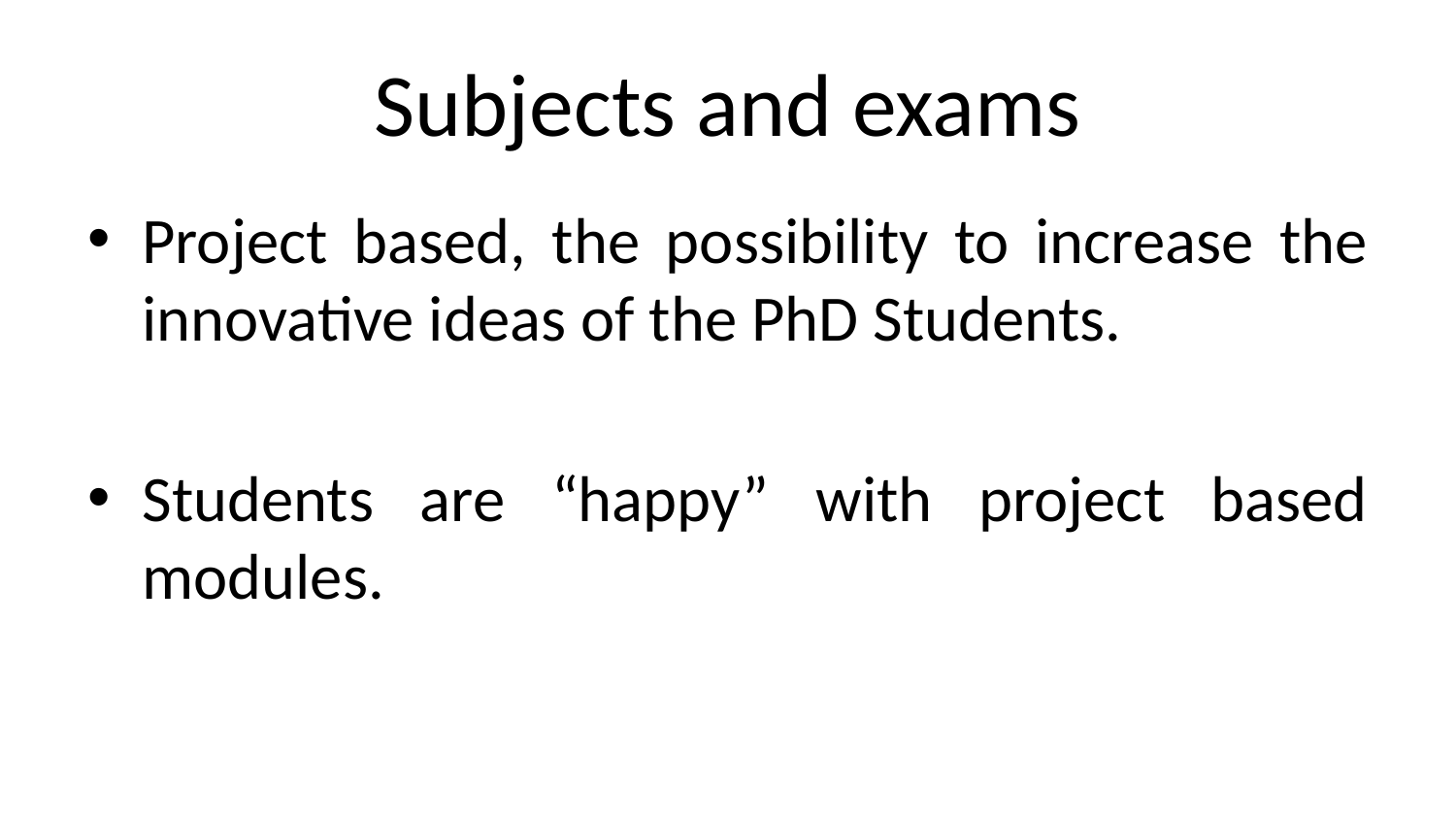

# Subjects and exams
Project based, the possibility to increase the innovative ideas of the PhD Students.

Students are “happy” with project based modules.